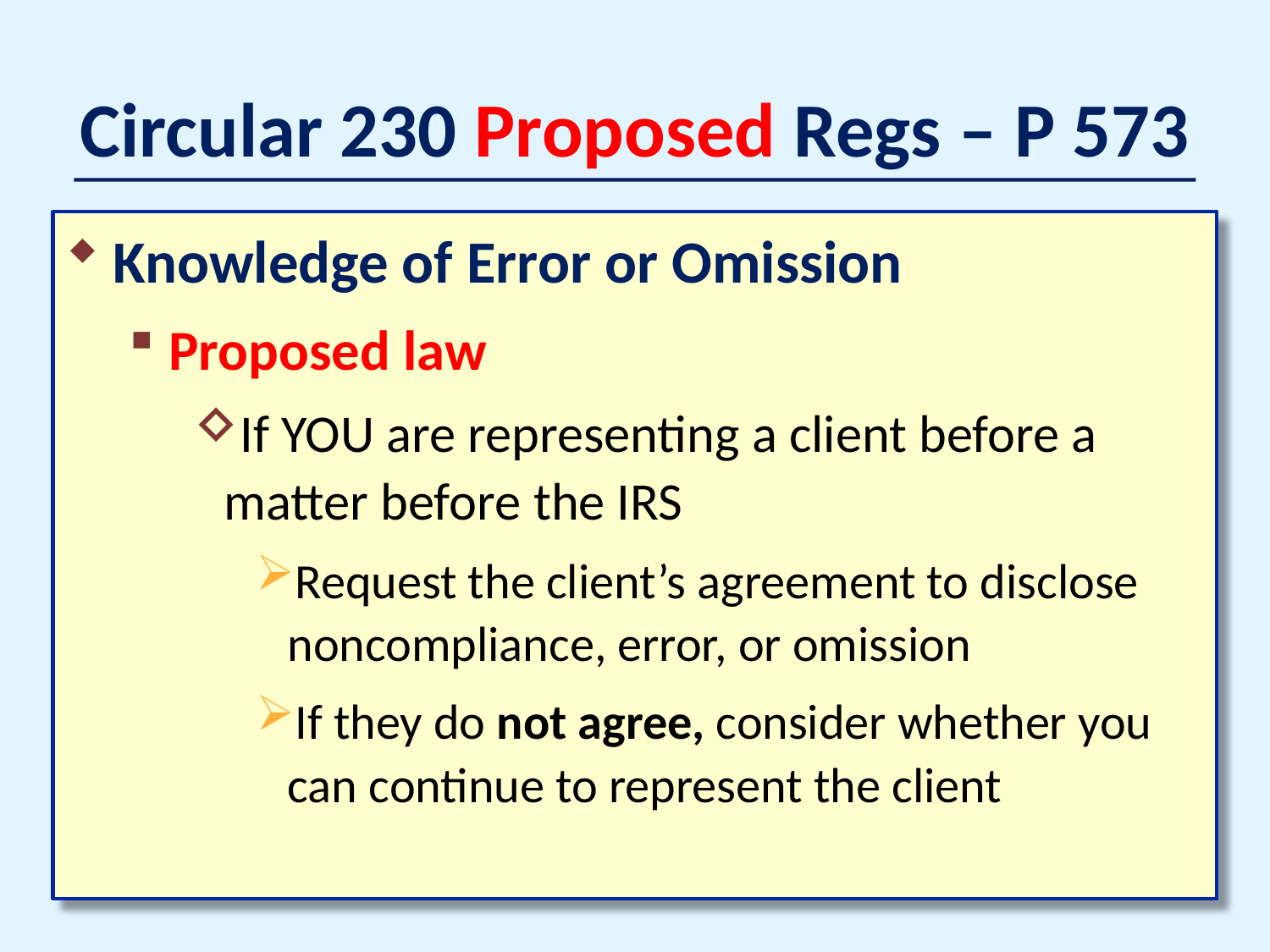

# Circular 230 Proposed Regs – P 573
Knowledge of Error or Omission
Proposed law
If YOU are representing a client before a matter before the IRS
Request the client’s agreement to disclose noncompliance, error, or omission
If they do not agree, consider whether you can continue to represent the client